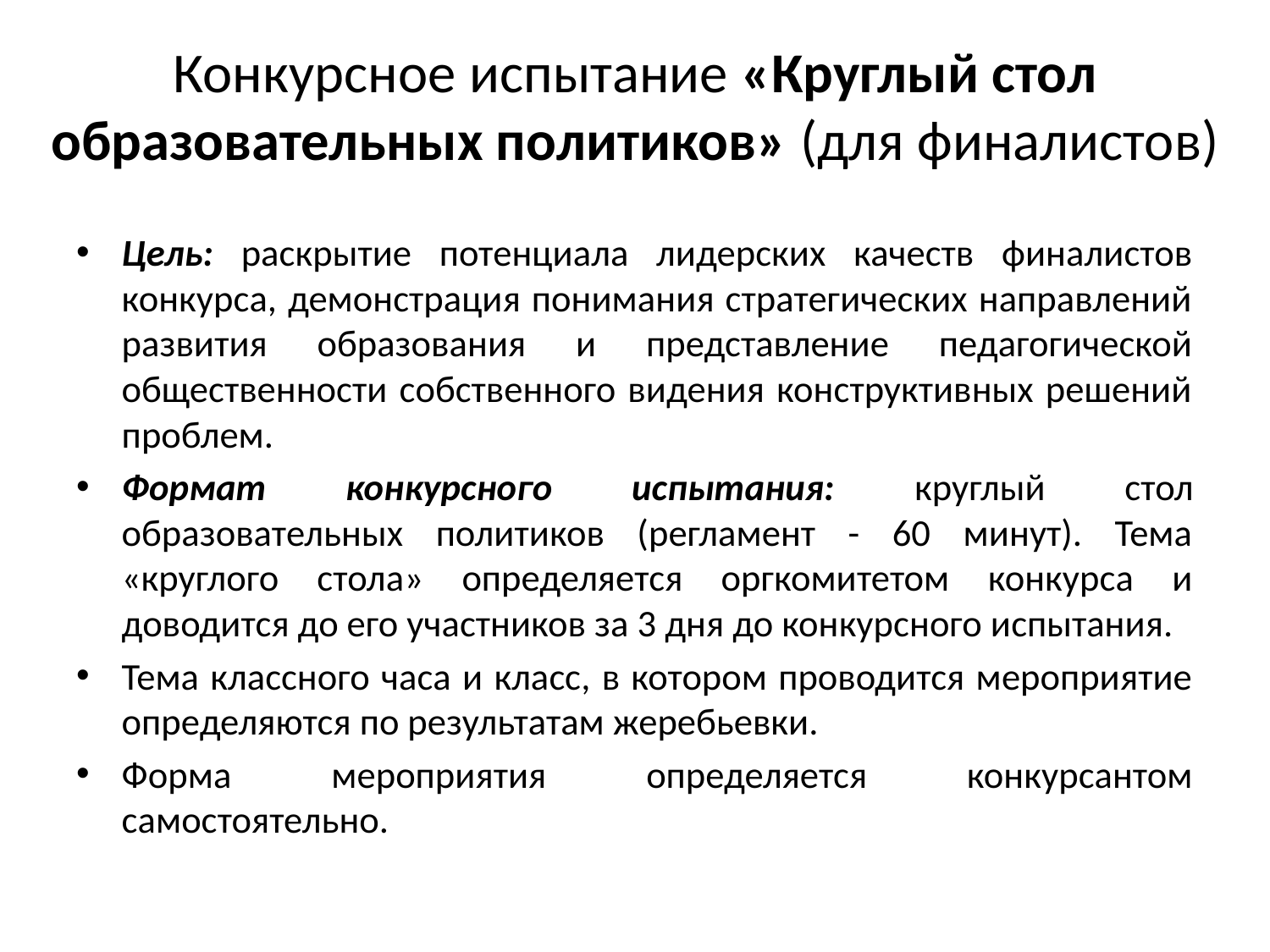

# Конкурсное испытание «Круглый стол образовательных политиков» (для финалистов)
Цель: раскрытие потенциала лидерских качеств финалистов конкурса, демонстрация понимания стратегических направлений развития образования и представление педагогической общественности собственного видения конструктивных решений проблем.
Формат конкурсного испытания: круглый стол образовательных политиков (регламент - 60 минут). Тема «круглого стола» определяется оргкомитетом конкурса и доводится до его участников за 3 дня до конкурсного испытания.
Тема классного часа и класс, в котором проводится мероприятие определяются по результатам жеребьевки.
Форма мероприятия определяется конкурсантом самостоятельно.